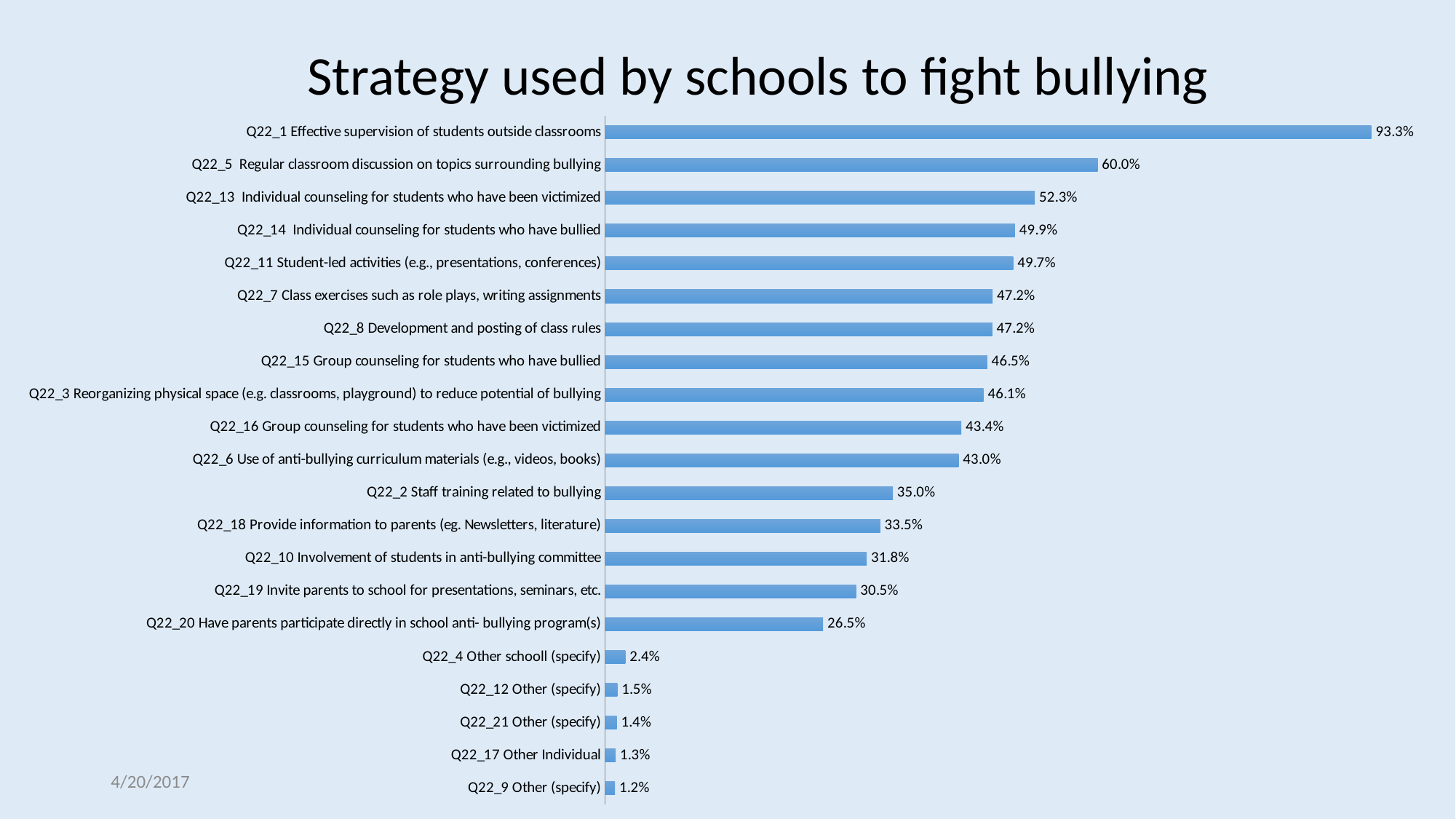

# Strategy used by schools to fight bullying

### Chart

| Category |  |
|---|---|
| Q22_9 Other (specify) | 0.011722565939433443 |
| Q22_17 Other Individual | 0.012699446434386192 |
| Q22_21 Other (specify) | 0.014001953760989904 |
| Q22_12 Other (specify) | 0.014653207424291732 |
| Q22_4 Other schooll (specify) | 0.02442201237381964 |
| Q22_20 Have parents participate directly in school anti- bullying program(s) | 0.26538586779550705 |
| Q22_19 Invite parents to school for presentations, seminars, etc. | 0.3054379680885708 |
| Q22_10 Involvement of students in anti-bullying committee | 0.3184630413546086 |
| Q22_18 Provide information to parents (eg. Newsletters, literature) | 0.33507000976880597 |
| Q22_2 Staff training related to bullying | 0.350374470856399 |
| Q22_6 Use of anti-bullying curriculum materials (e.g., videos, books) | 0.43047867144252766 |
| Q22_16 Group counseling for students who have been victimized | 0.4337349397590363 |
| Q22_3 Reorganizing physical space (e.g. classrooms, playground) to reduce potential of bullying | 0.4607619667860632 |
| Q22_15 Group counseling for students who have bullied | 0.4653207424291763 |
| Q22_8 Development and posting of class rules | 0.4715076522305438 |
| Q22_7 Class exercises such as role plays, writing assignments | 0.4718332790621948 |
| Q22_11 Student-led activities (e.g., presentations, conferences) | 0.49690654509931687 |
| Q22_14  Individual counseling for students who have bullied | 0.49918593292087343 |
| Q22_13  Individual counseling for students who have been victimized | 0.5232823184630413 |
| Q22_5  Regular classroom discussion on topics surrounding bullying | 0.5998046239010094 |
| Q22_1 Effective supervision of students outside classrooms | 0.9332464995115598 |
4/20/2017
42